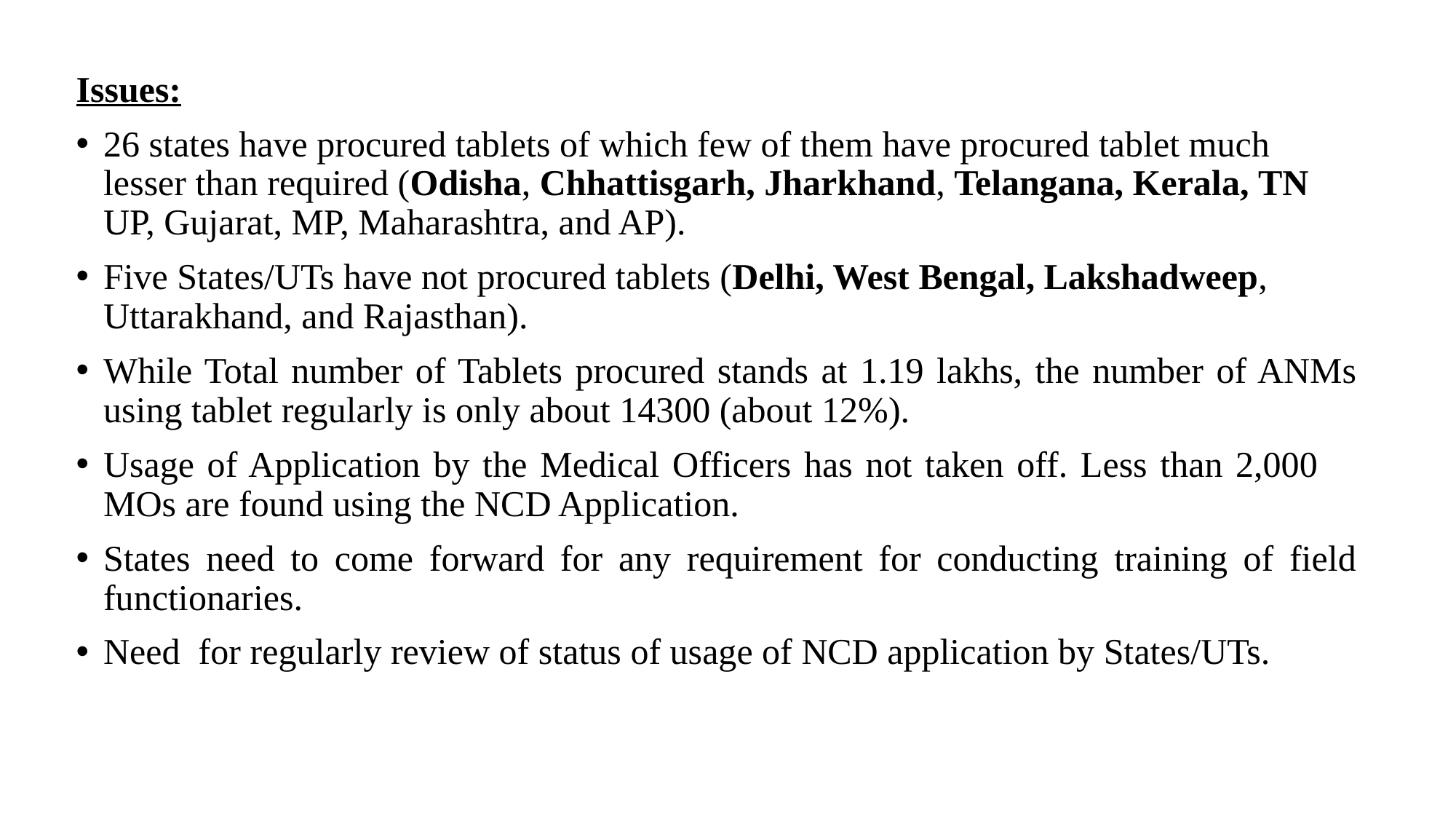

Issues:
26 states have procured tablets of which few of them have procured tablet much lesser than required (Odisha, Chhattisgarh, Jharkhand, Telangana, Kerala, TN UP, Gujarat, MP, Maharashtra, and AP).
Five States/UTs have not procured tablets (Delhi, West Bengal, Lakshadweep, Uttarakhand, and Rajasthan).
While Total number of Tablets procured stands at 1.19 lakhs, the number of ANMs using tablet regularly is only about 14300 (about 12%).
Usage of Application by the Medical Officers has not taken off. Less than 2,000    MOs are found using the NCD Application.
States need to come forward for any requirement for conducting training of field functionaries.
Need  for regularly review of status of usage of NCD application by States/UTs.